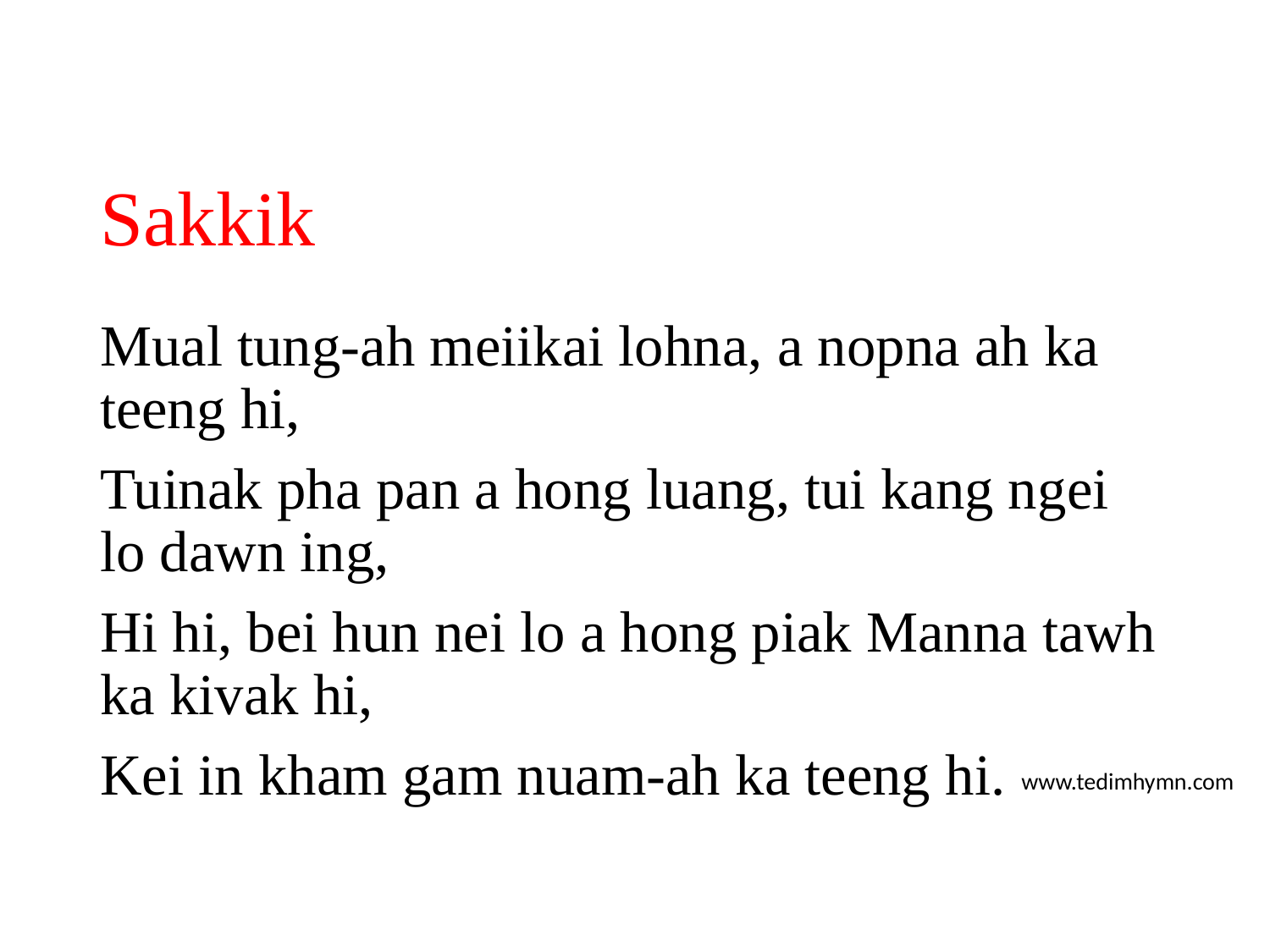

# Sakkik
Mual tung-ah meiikai lohna, a nopna ah ka teeng hi,
Tuinak pha pan a hong luang, tui kang ngei lo dawn ing,
Hi hi, bei hun nei lo a hong piak Manna tawh ka kivak hi,
Kei in kham gam nuam-ah ka teeng hi.

www.tedimhymn.com